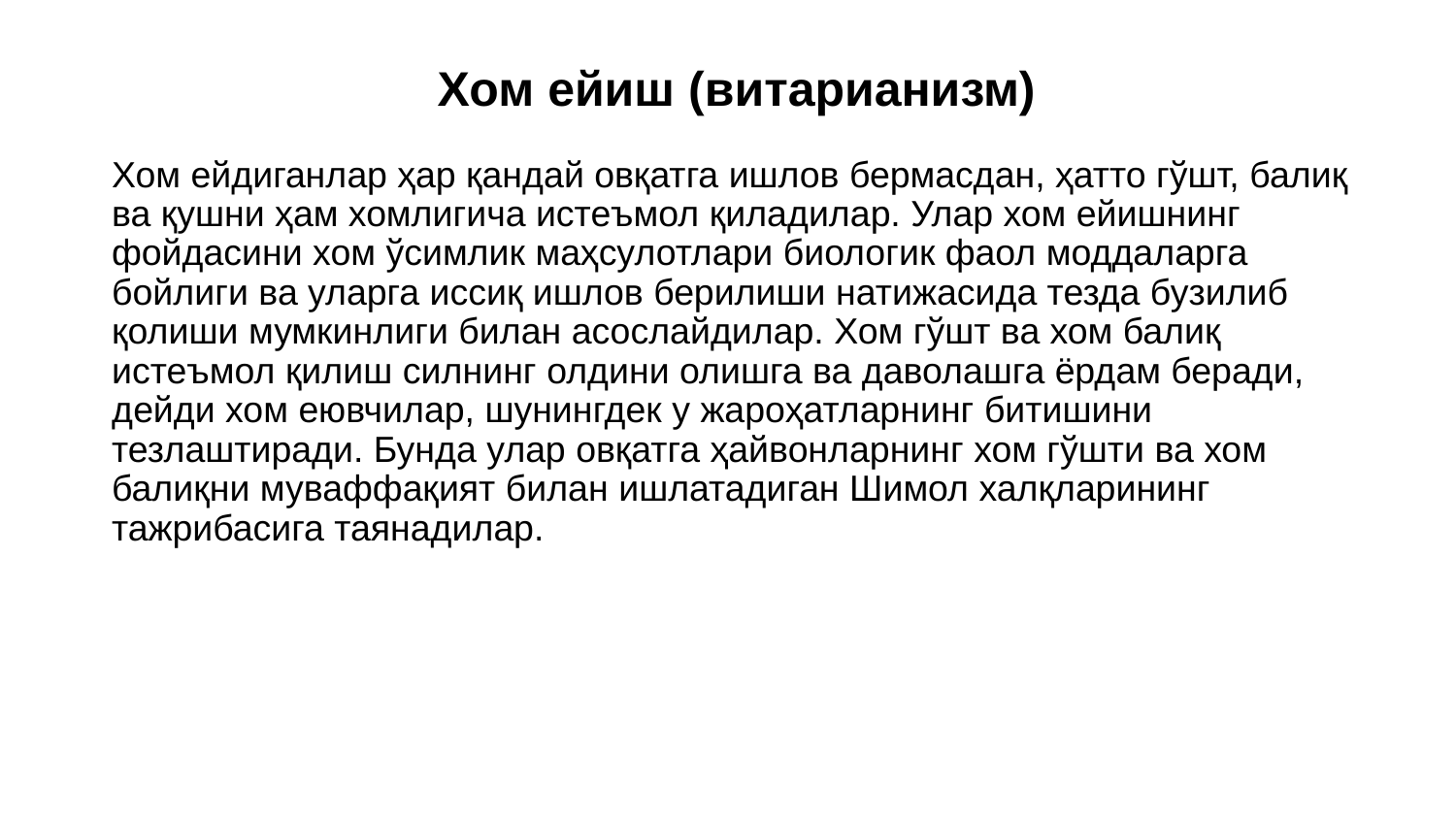

Хом ейиш (витарианизм)

Хом ейдиганлар ҳар қандай овқатга ишлов бермасдан, ҳатто гўшт, балиқ ва қушни ҳам хомлигича истеъмол қиладилар. Улар хом ейишнинг фойдасини хом ўсимлик маҳсулотлари биологик фаол моддаларга бойлиги ва уларга иссиқ ишлов берилиши натижасида тезда бузилиб қолиши мумкинлиги билан асослайдилар. Хом гўшт ва хом балиқ истеъмол қилиш силнинг олдини олишга ва даволашга ёрдам беради, дейди хом еювчилар, шунингдек у жароҳатларнинг битишини тезлаштиради. Бунда улар овқатга ҳайвонларнинг хом гўшти ва хом балиқни муваффақият билан ишлатадиган Шимол халқларининг тажрибасига таянадилар.